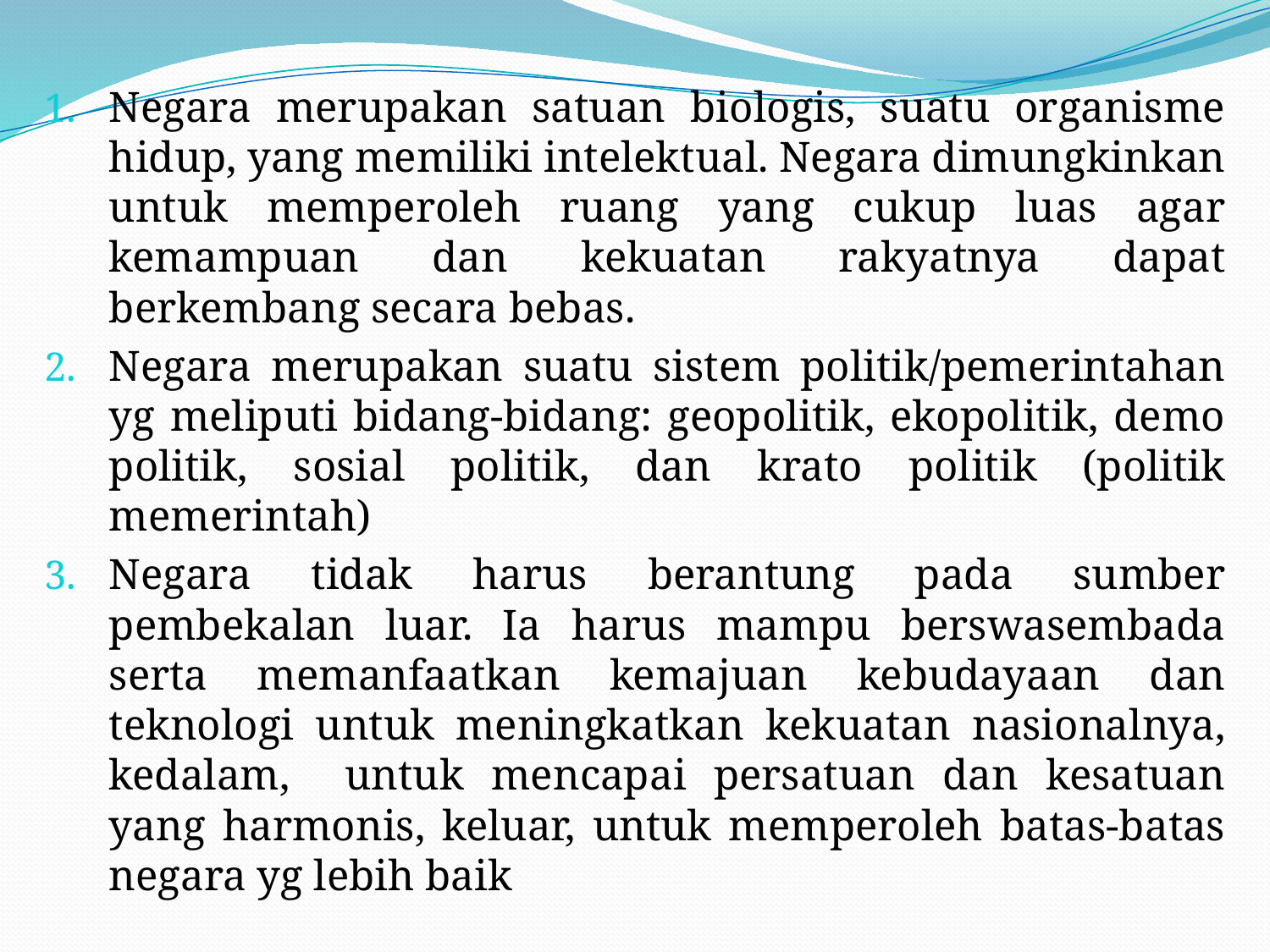

#
Negara merupakan satuan biologis, suatu organisme hidup, yang memiliki intelektual. Negara dimungkinkan untuk memperoleh ruang yang cukup luas agar kemampuan dan kekuatan rakyatnya dapat berkembang secara bebas.
Negara merupakan suatu sistem politik/pemerintahan yg meliputi bidang-bidang: geopolitik, ekopolitik, demo politik, sosial politik, dan krato politik (politik memerintah)
Negara tidak harus berantung pada sumber pembekalan luar. Ia harus mampu berswasembada serta memanfaatkan kemajuan kebudayaan dan teknologi untuk meningkatkan kekuatan nasionalnya, kedalam,  untuk mencapai persatuan dan kesatuan yang harmonis, keluar, untuk memperoleh batas-batas negara yg lebih baik